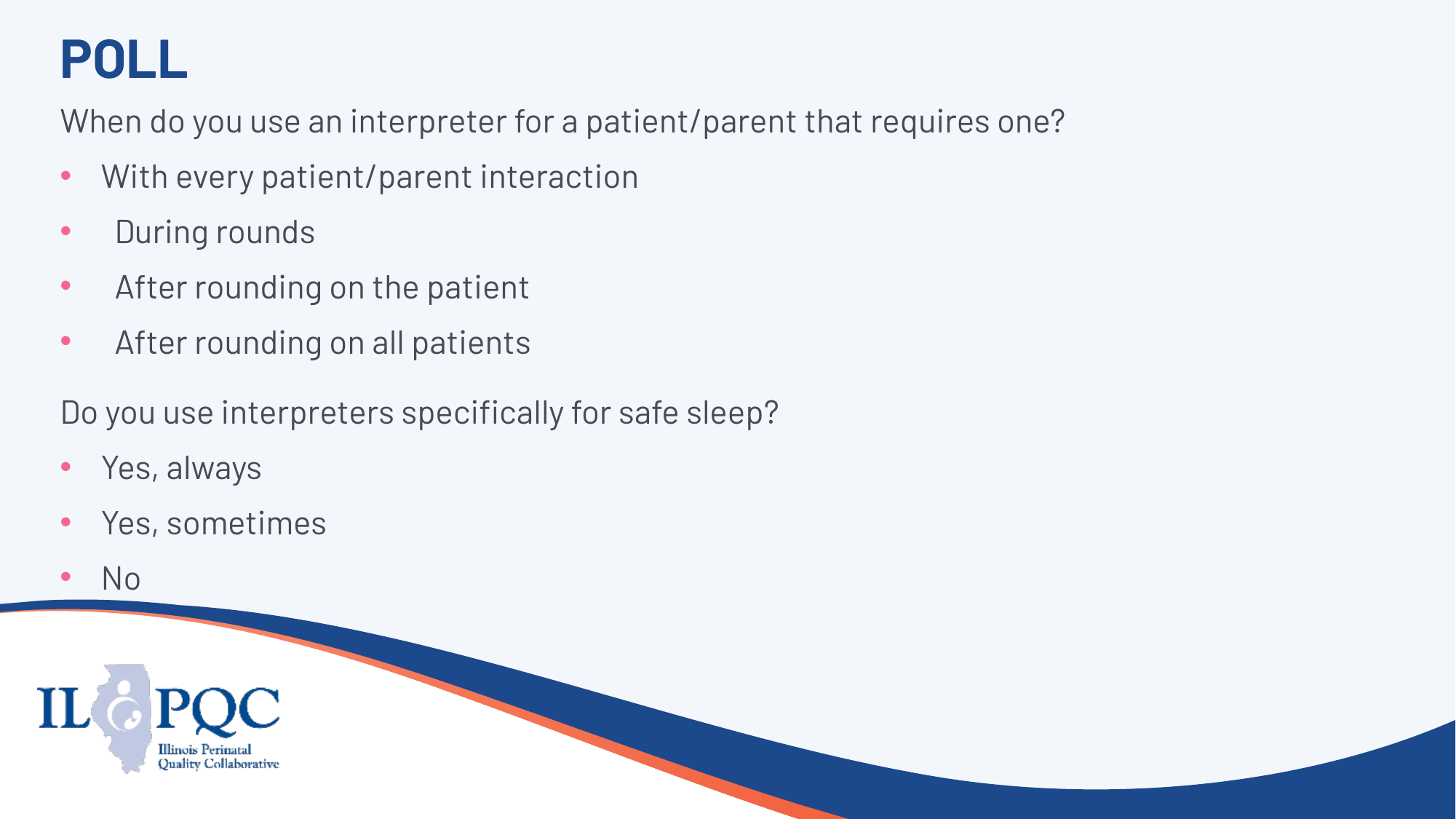

POLL
When do you use an interpreter for a patient/parent that requires one?
With every patient/parent interaction
During rounds
After rounding on the patient
After rounding on all patients
Do you use interpreters specifically for safe sleep?
Yes, always
Yes, sometimes
No